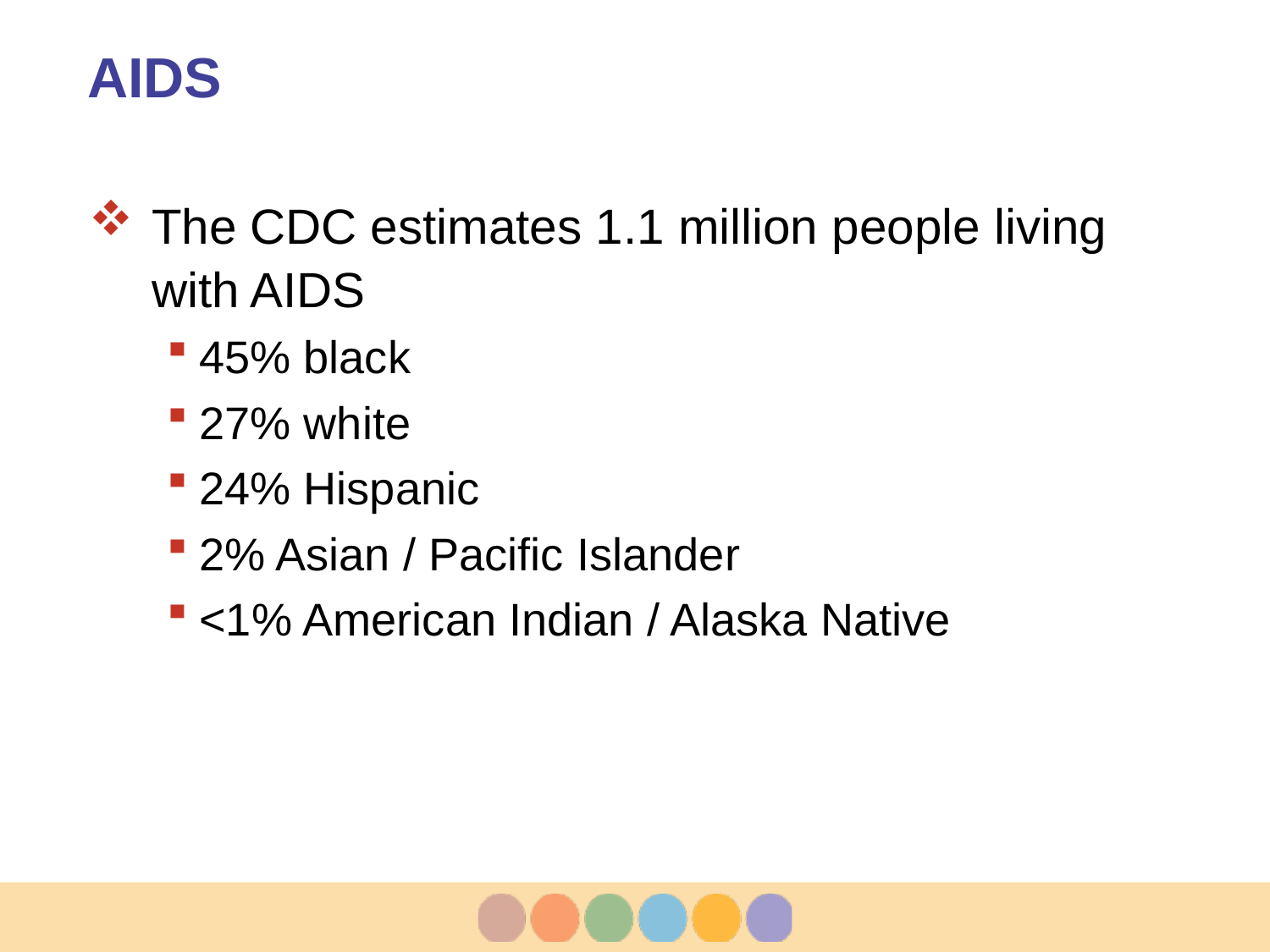

# AIDS
The CDC estimates 1.1 million people living with AIDS
45% black
27% white
24% Hispanic
2% Asian / Pacific Islander
<1% American Indian / Alaska Native